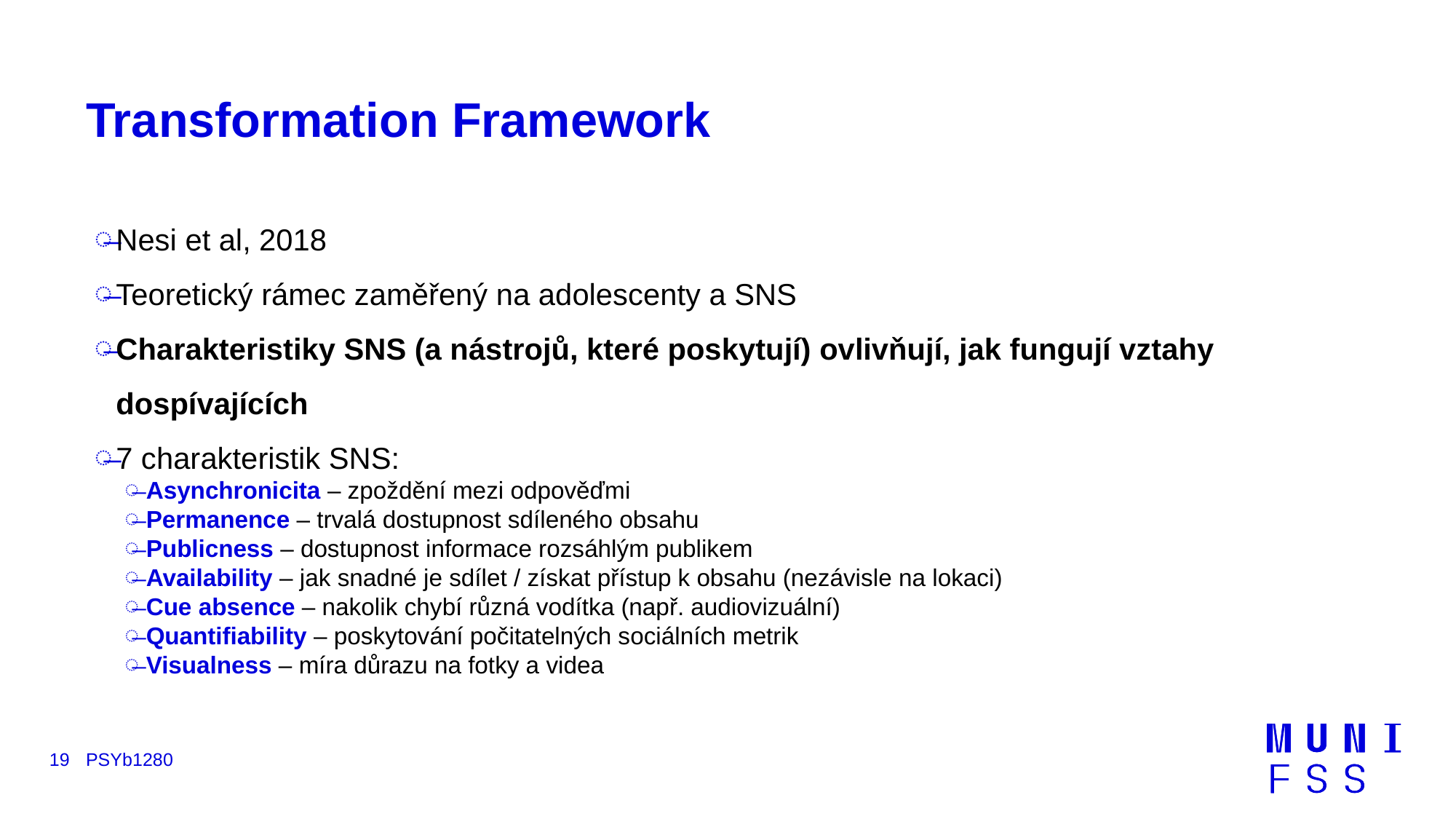

# Transformation Framework
Nesi et al, 2018
Teoretický rámec zaměřený na adolescenty a SNS
Charakteristiky SNS (a nástrojů, které poskytují) ovlivňují, jak fungují vztahy dospívajících
7 charakteristik SNS:
Asynchronicita – zpoždění mezi odpověďmi
Permanence – trvalá dostupnost sdíleného obsahu
Publicness – dostupnost informace rozsáhlým publikem
Availability – jak snadné je sdílet / získat přístup k obsahu (nezávisle na lokaci)
Cue absence – nakolik chybí různá vodítka (např. audiovizuální)
Quantifiability – poskytování počitatelných sociálních metrik
Visualness – míra důrazu na fotky a videa
19
PSYb1280